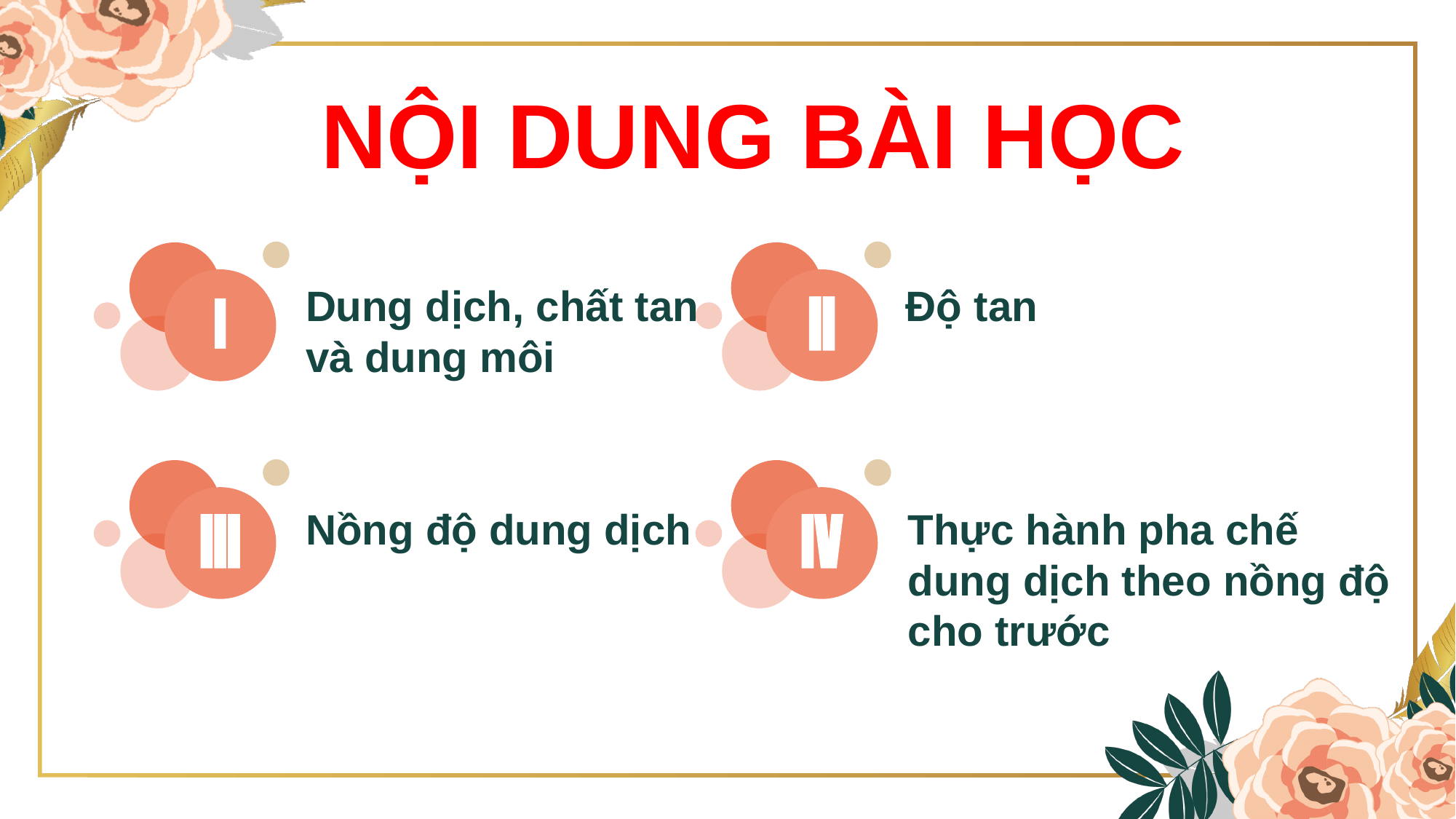

NỘI DUNG BÀI HỌC

I

II

Dung dịch, chất tan
và dung môi
Độ tan

III

IV

Nồng độ dung dịch
Thực hành pha chế
dung dịch theo nồng độ
cho trước